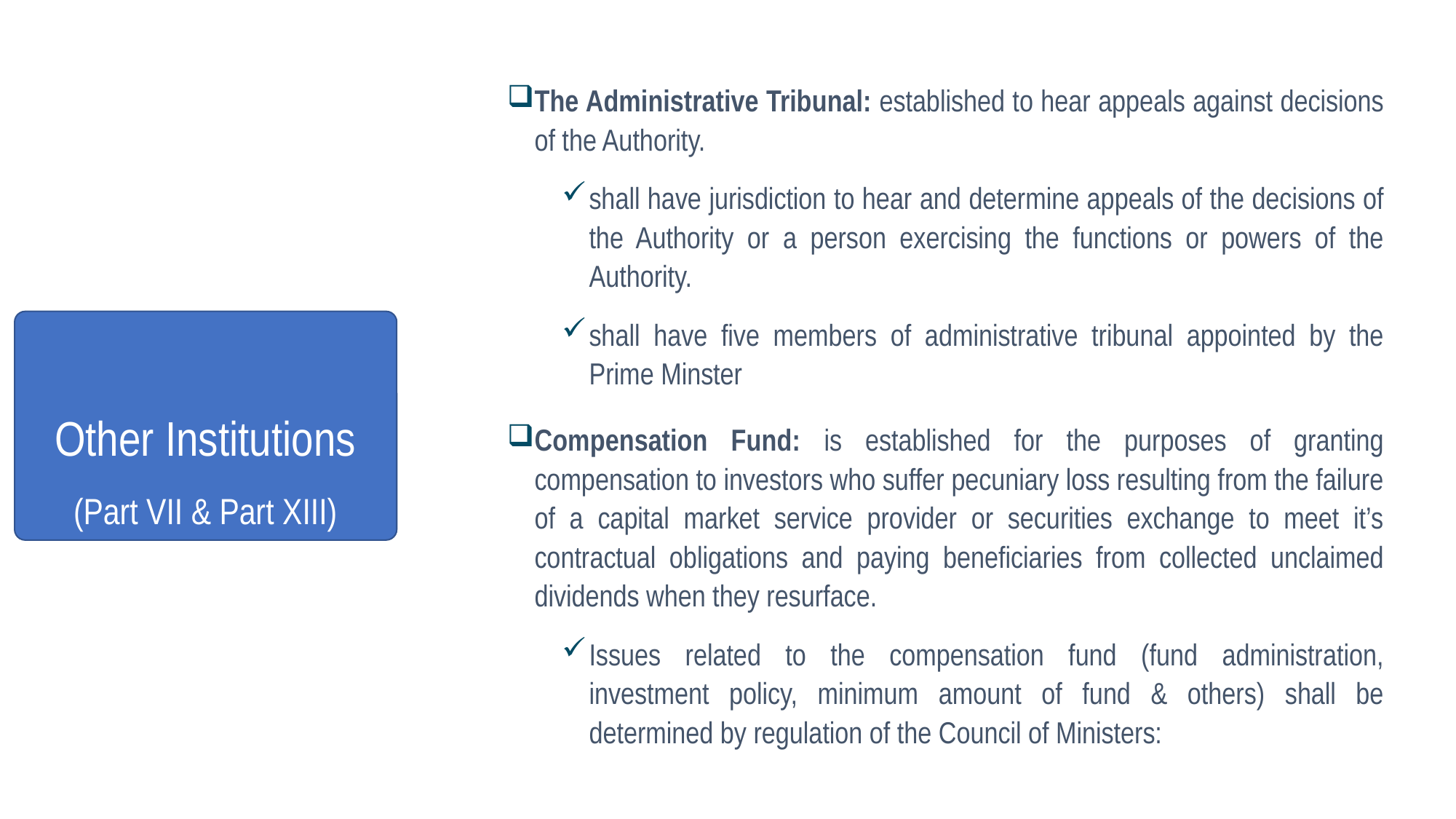

#
The Administrative Tribunal: established to hear appeals against decisions of the Authority.
shall have jurisdiction to hear and determine appeals of the decisions of the Authority or a person exercising the functions or powers of the Authority.
shall have five members of administrative tribunal appointed by the Prime Minster
Compensation Fund: is established for the purposes of granting compensation to investors who suffer pecuniary loss resulting from the failure of a capital market service provider or securities exchange to meet it’s contractual obligations and paying beneficiaries from collected unclaimed dividends when they resurface.
Issues related to the compensation fund (fund administration, investment policy, minimum amount of fund & others) shall be determined by regulation of the Council of Ministers:

Other Institutions
(Part VII & Part XIII)